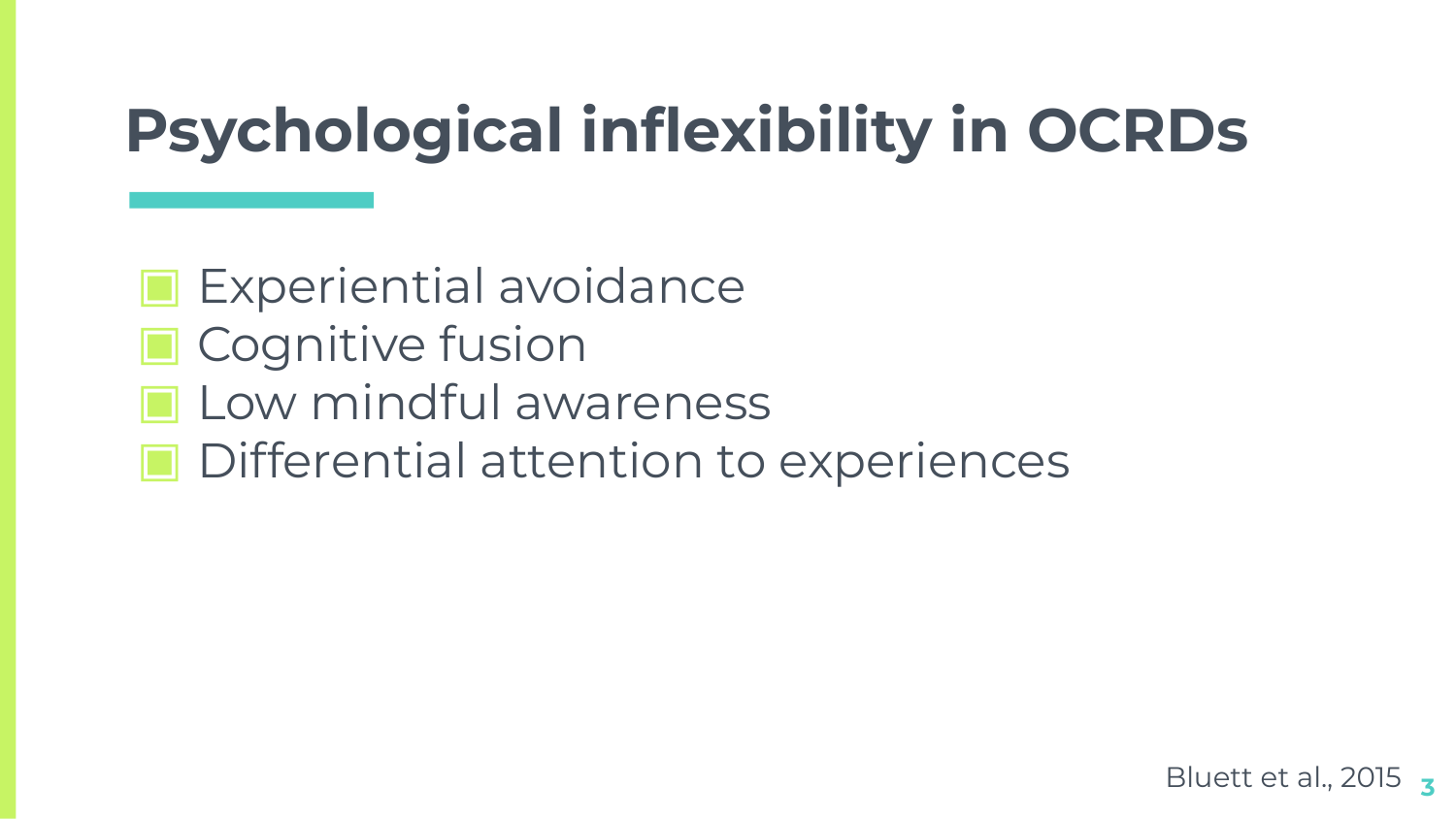

# Psychological inflexibility in OCRDs
Experiential avoidance
Cognitive fusion
Low mindful awareness
Differential attention to experiences

Bluett et al., 2015

3